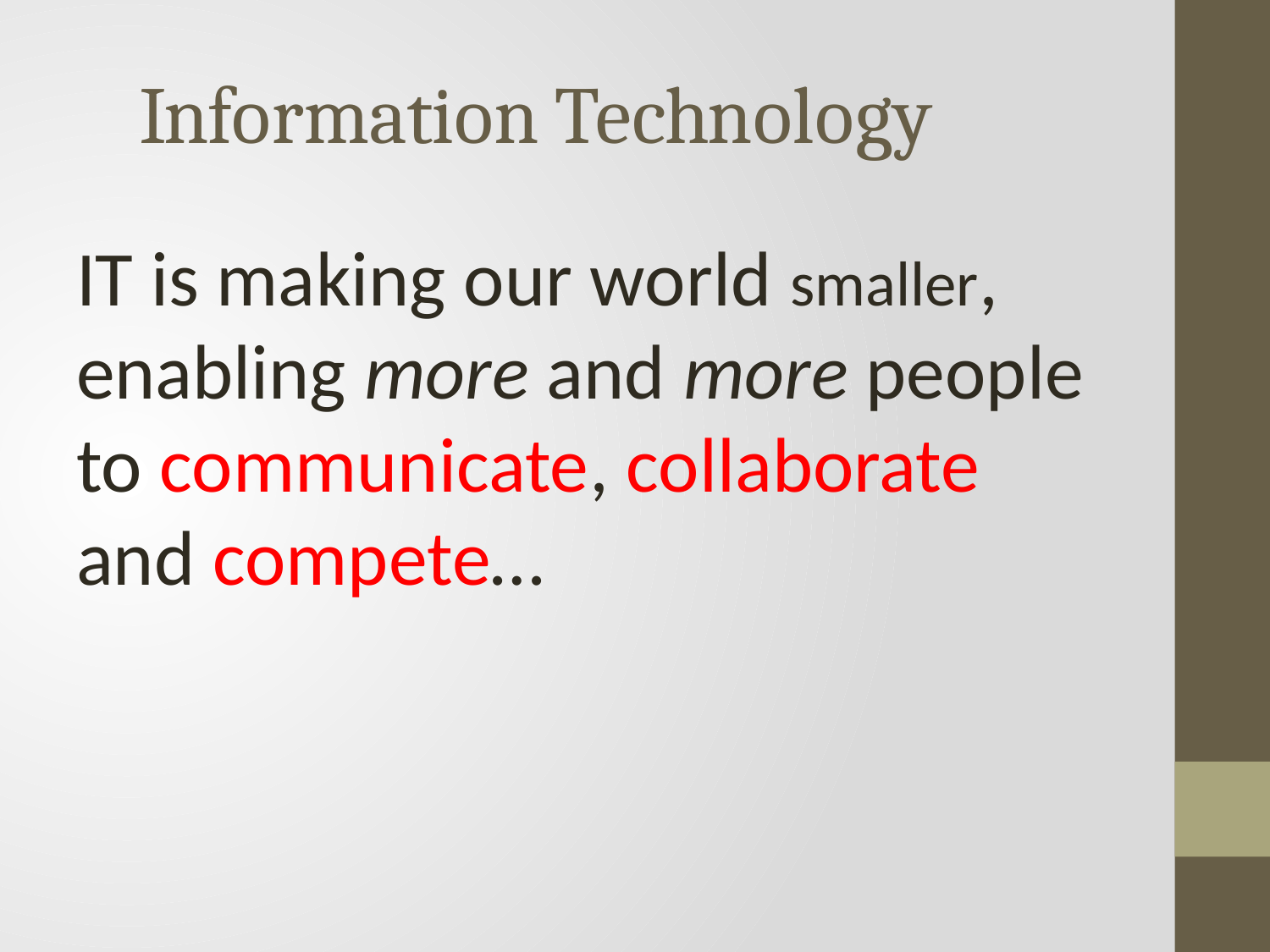

# Information Technology
IT is making our world smaller, enabling more and more people to communicate, collaborate and compete…